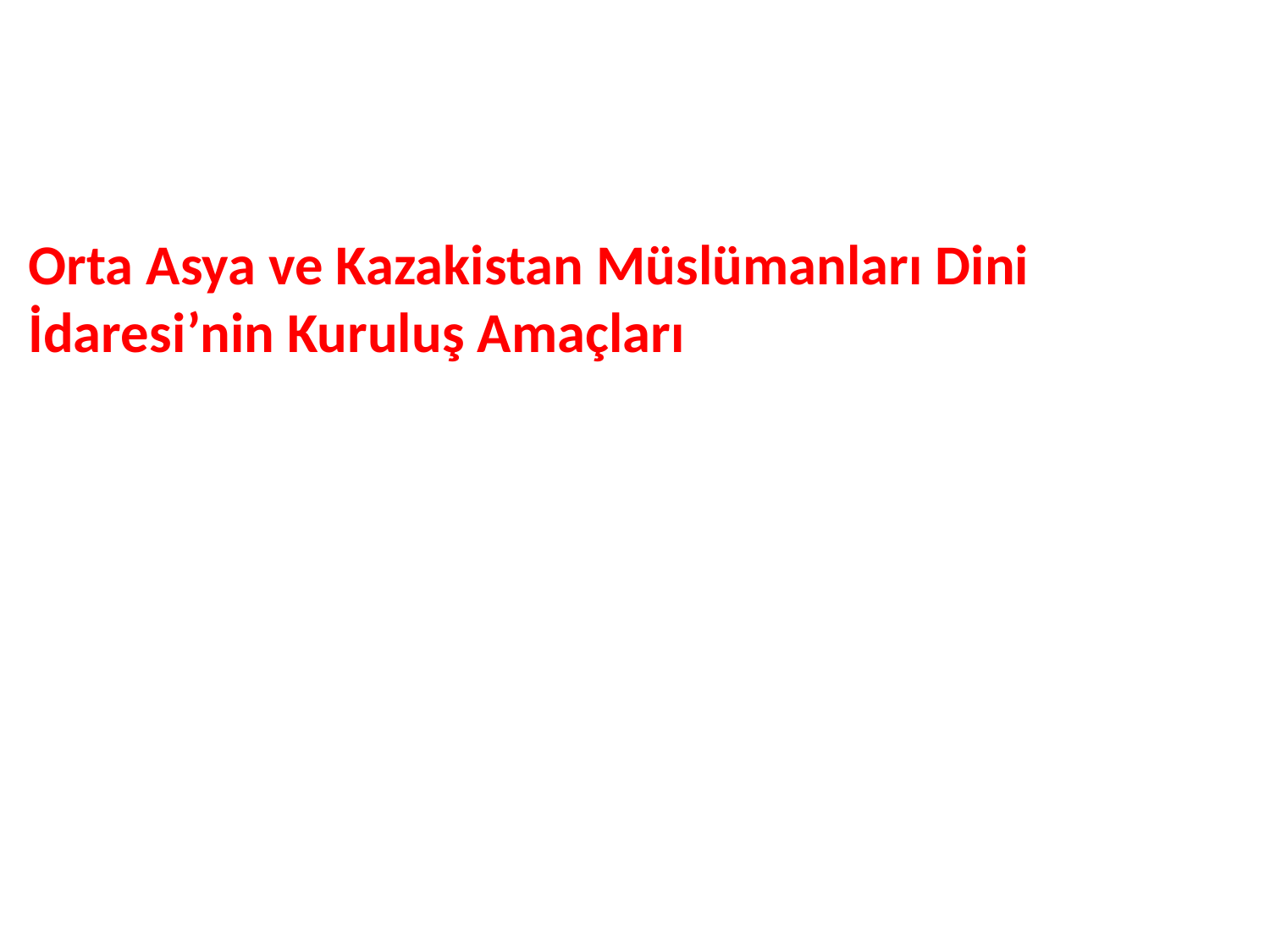

#
Orta Asya ve Kazakistan Müslümanları Dini İdaresi’nin Kuruluş Amaçları